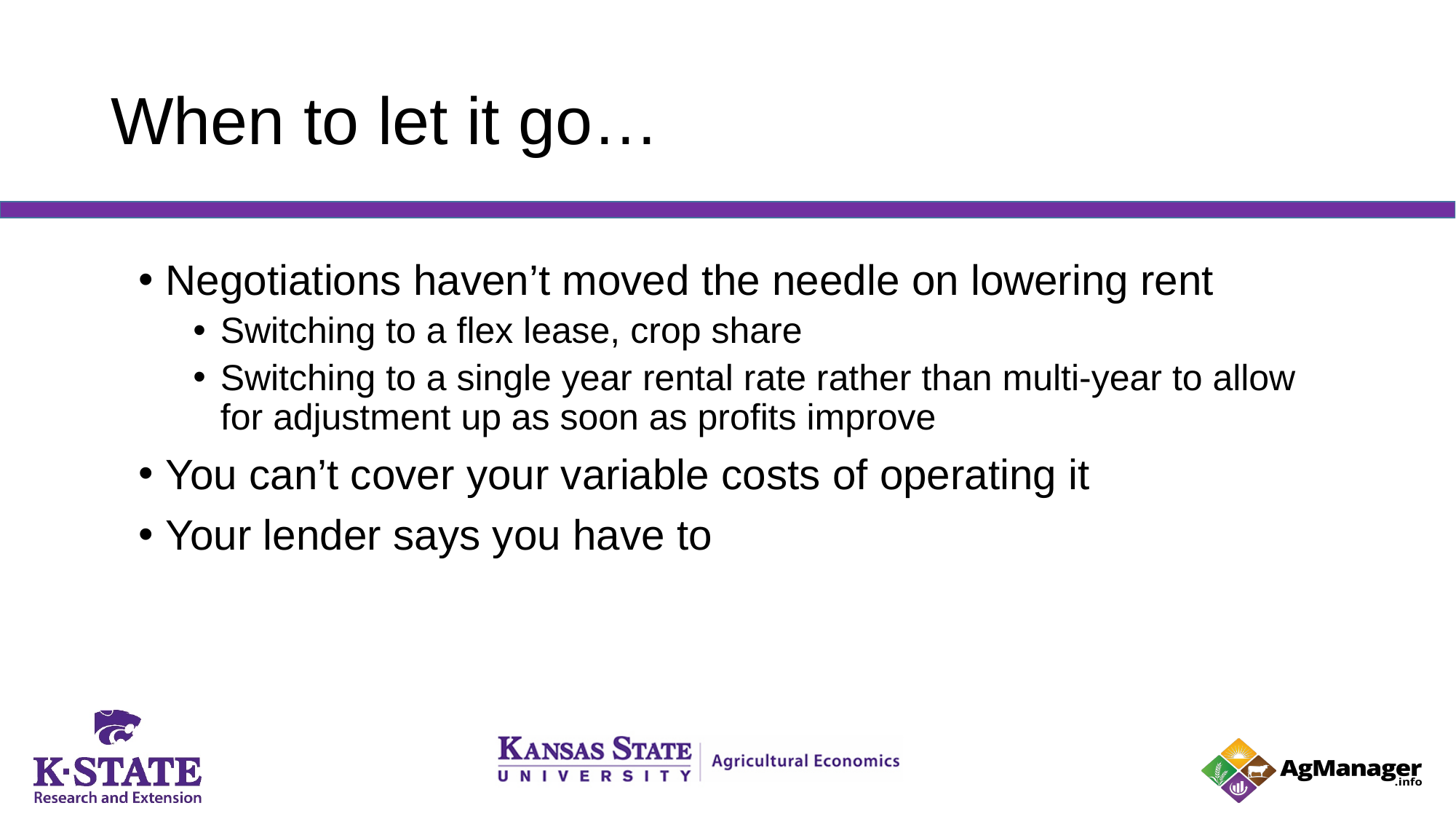

# When to let it go…
Negotiations haven’t moved the needle on lowering rent
Switching to a flex lease, crop share
Switching to a single year rental rate rather than multi-year to allow for adjustment up as soon as profits improve
You can’t cover your variable costs of operating it
Your lender says you have to